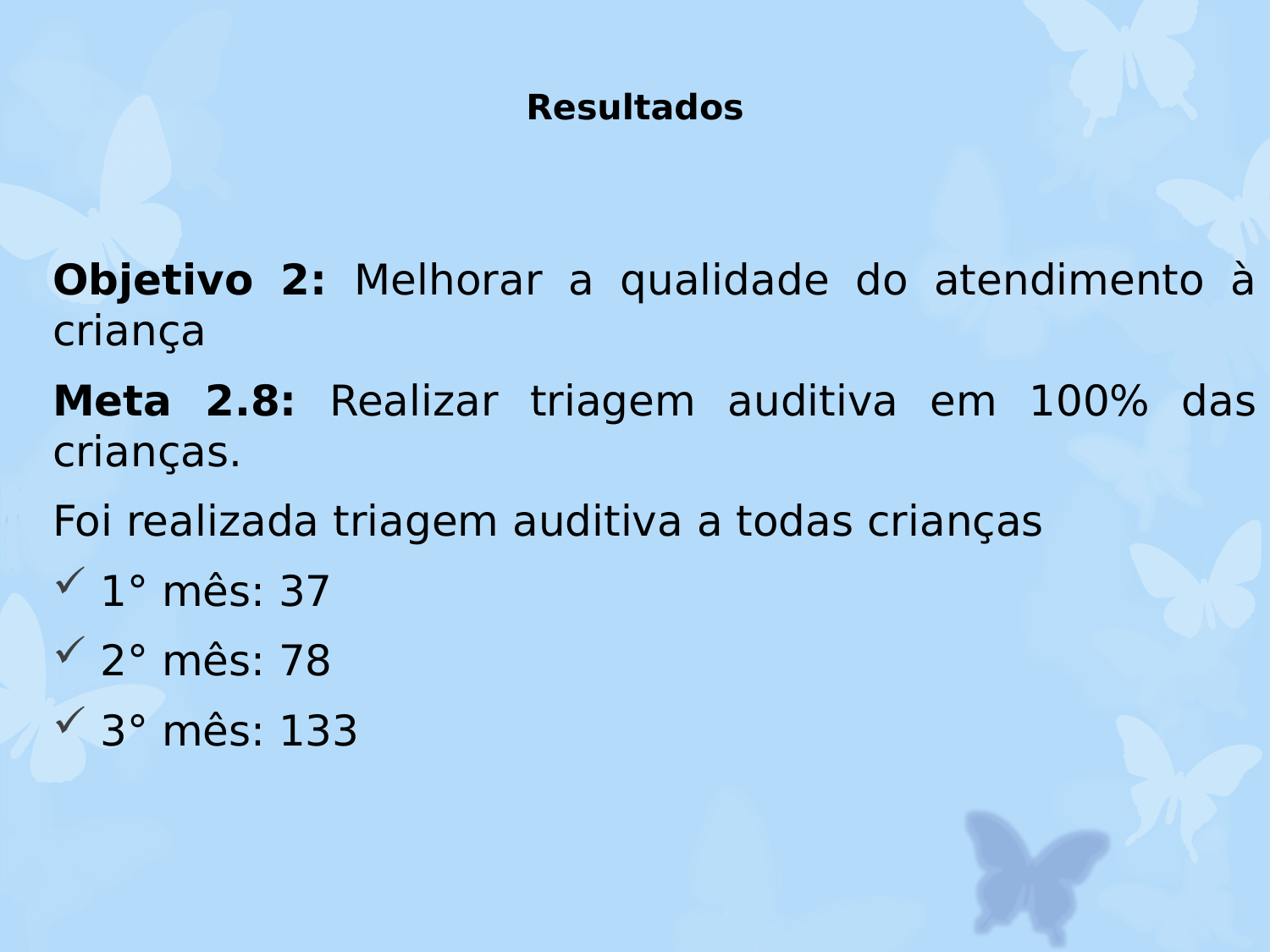

# Resultados
Objetivo 2: Melhorar a qualidade do atendimento à criança
Meta 2.8: Realizar triagem auditiva em 100% das crianças.
Foi realizada triagem auditiva a todas crianças
1° mês: 37
2° mês: 78
3° mês: 133